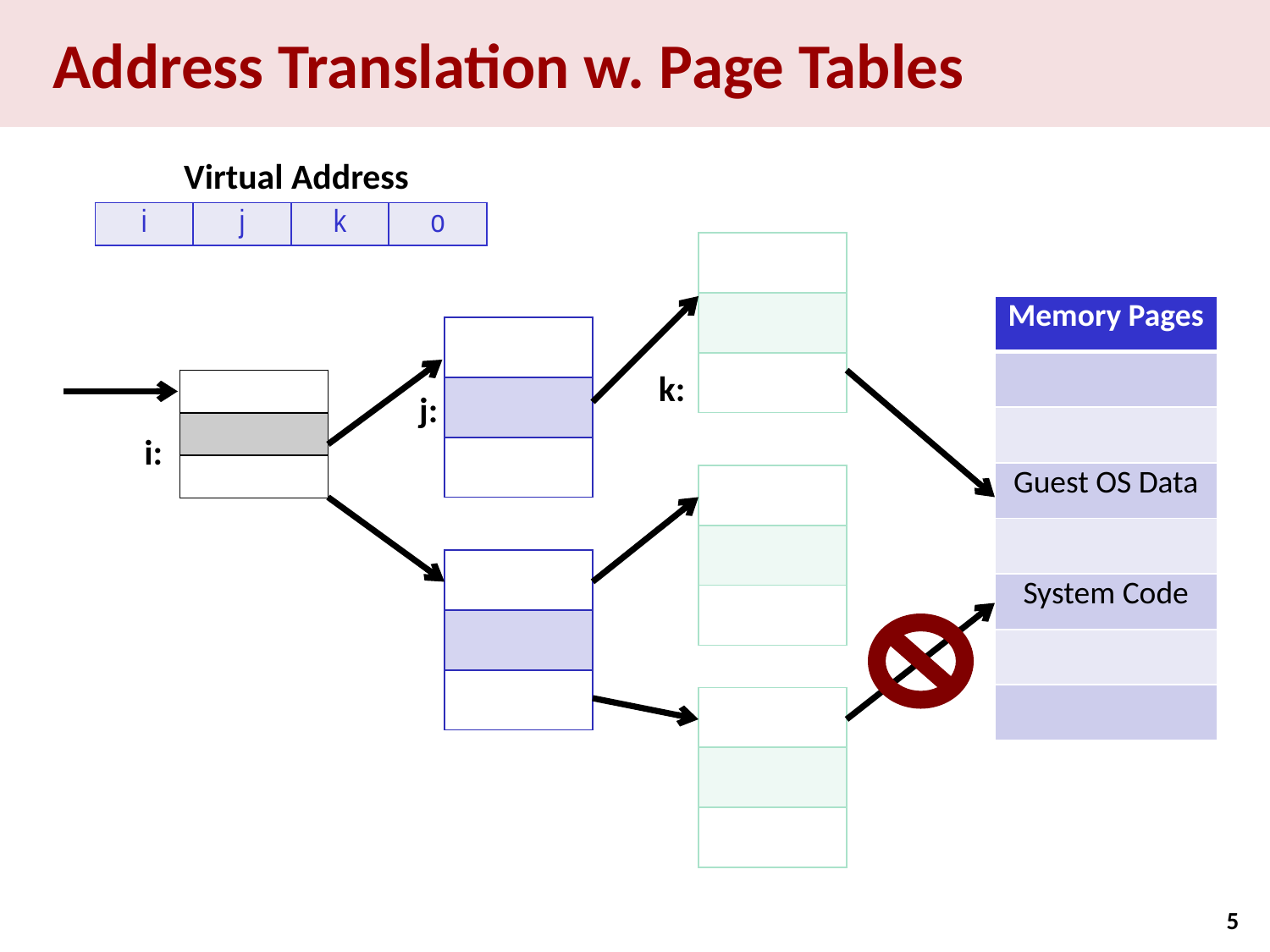

# Address Translation w. Page Tables
Virtual Address
| i | j | k | o |
| --- | --- | --- | --- |
|  |
| --- |
|  |
|  |
| Memory Pages |
| --- |
|  |
|  |
| Guest OS Data |
|  |
| System Code |
|  |
|  |
|  |
| --- |
|  |
|  |
k:
|  |
| --- |
|  |
|  |
j:
i:
|  |
| --- |
|  |
|  |
|  |
| --- |
|  |
|  |

|  |
| --- |
|  |
|  |